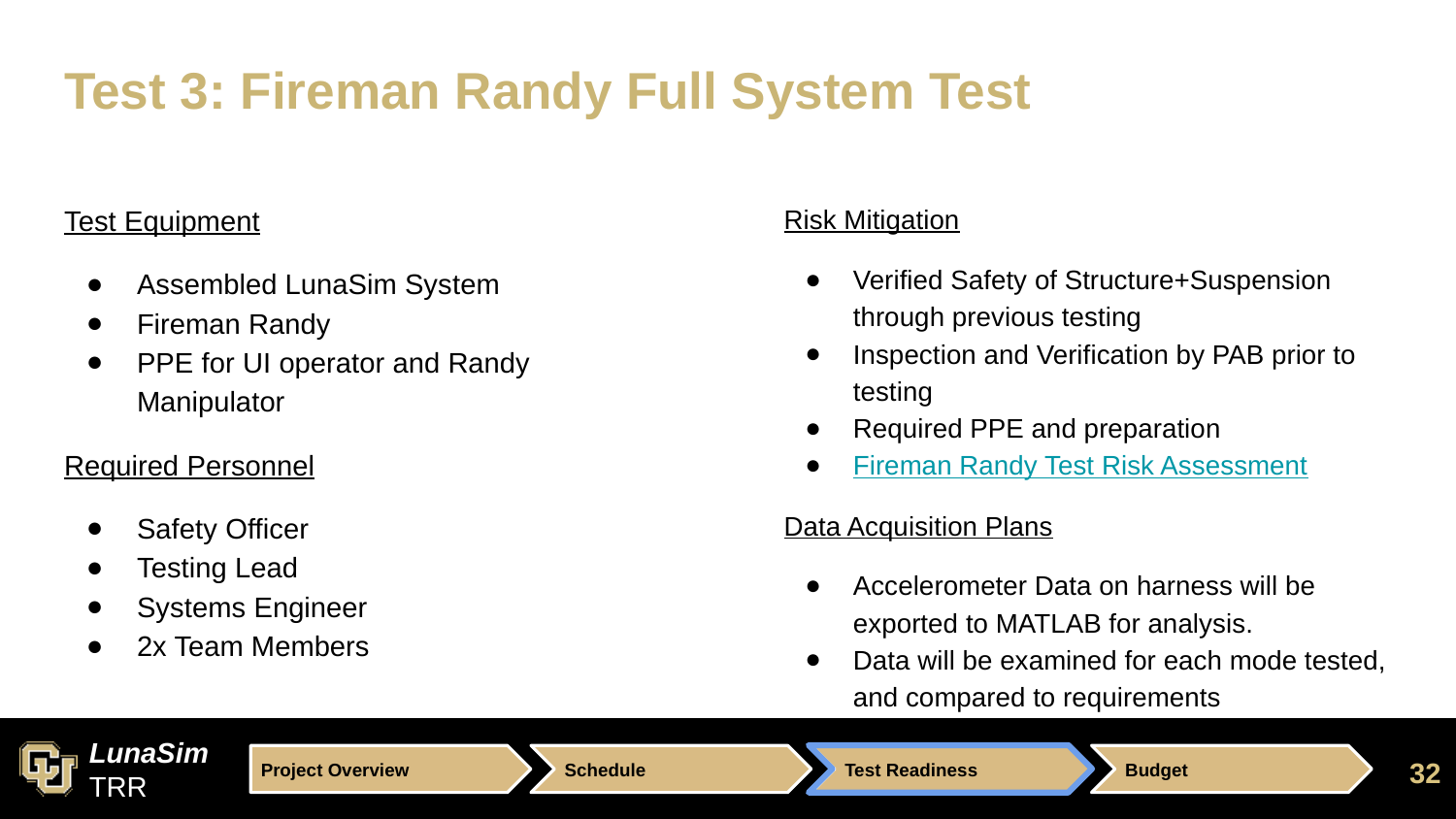

# Test 3: Fireman Randy Full System Test
Test Equipment
Assembled LunaSim System
Fireman Randy
PPE for UI operator and Randy Manipulator
Required Personnel
Safety Officer
Testing Lead
Systems Engineer
2x Team Members
Risk Mitigation
Verified Safety of Structure+Suspension through previous testing
Inspection and Verification by PAB prior to testing
Required PPE and preparation
Fireman Randy Test Risk Assessment
Data Acquisition Plans
Accelerometer Data on harness will be exported to MATLAB for analysis.
Data will be examined for each mode tested, and compared to requirements
32